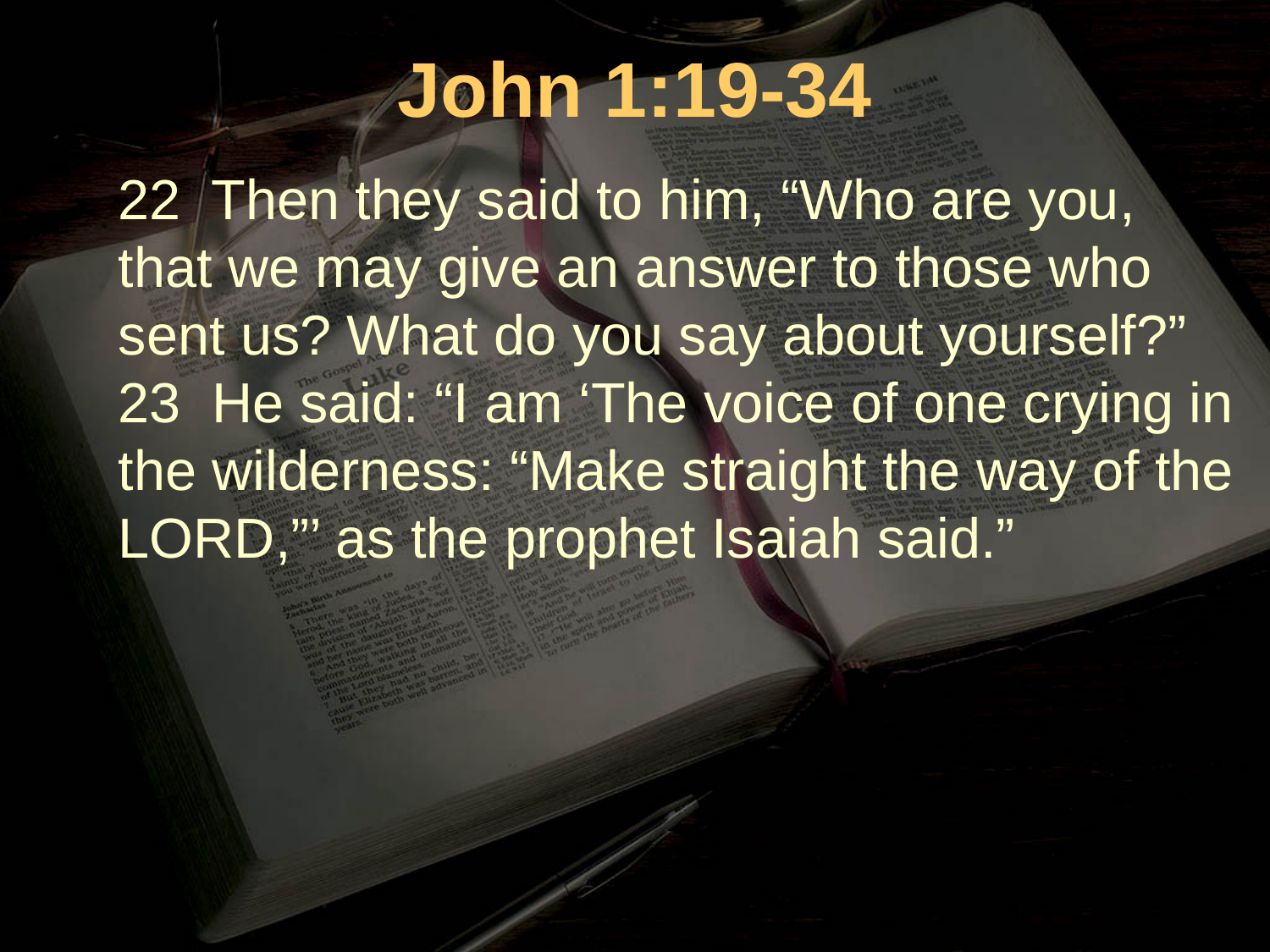

John 1:19-34
22  Then they said to him, “Who are you, that we may give an answer to those who sent us? What do you say about yourself?”
23  He said: “I am ‘The voice of one crying in the wilderness: “Make straight the way of the LORD,”’ as the prophet Isaiah said.”